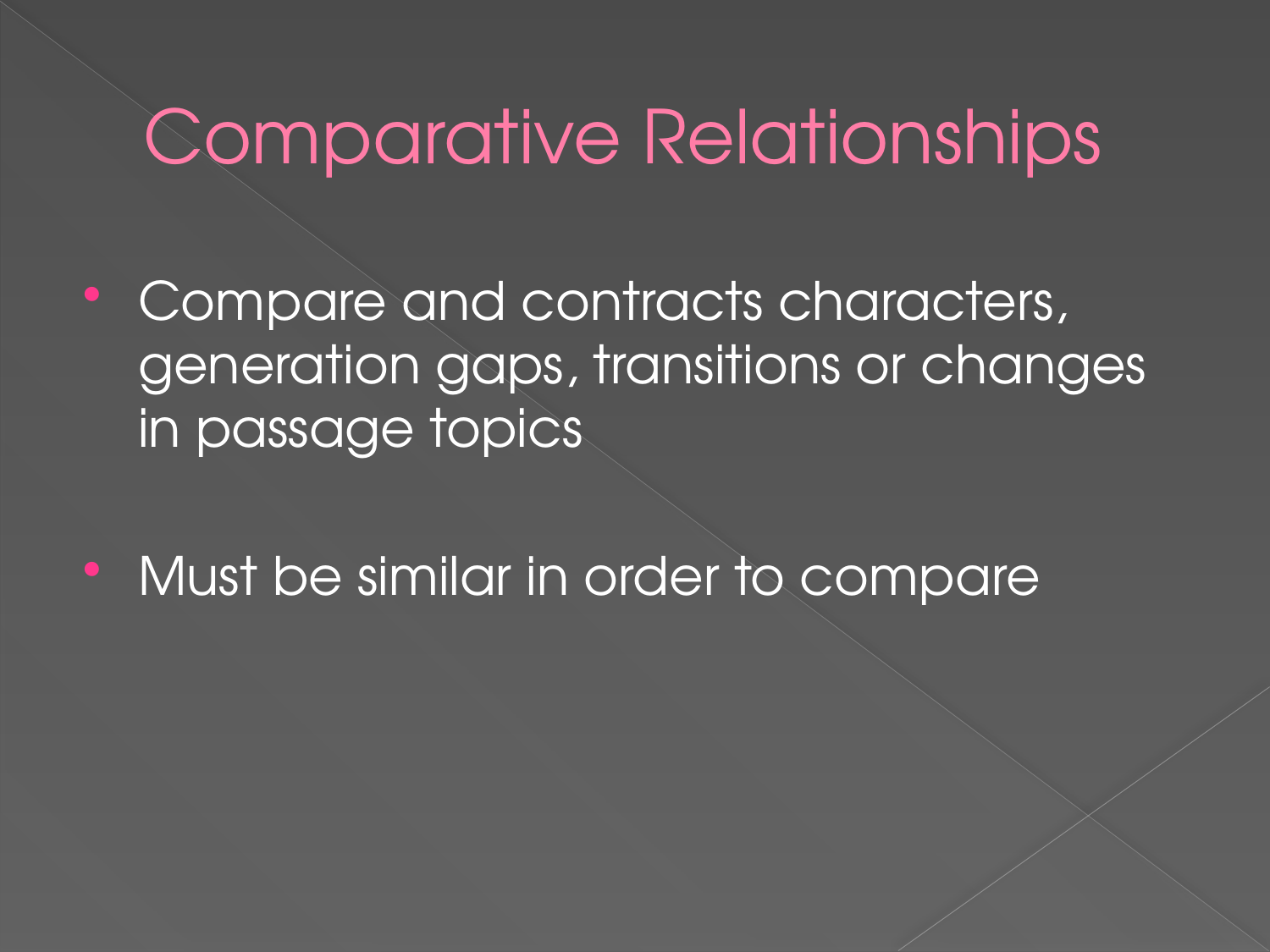

# Comparative Relationships
Compare and contracts characters, generation gaps, transitions or changes in passage topics

Must be similar in order to compare